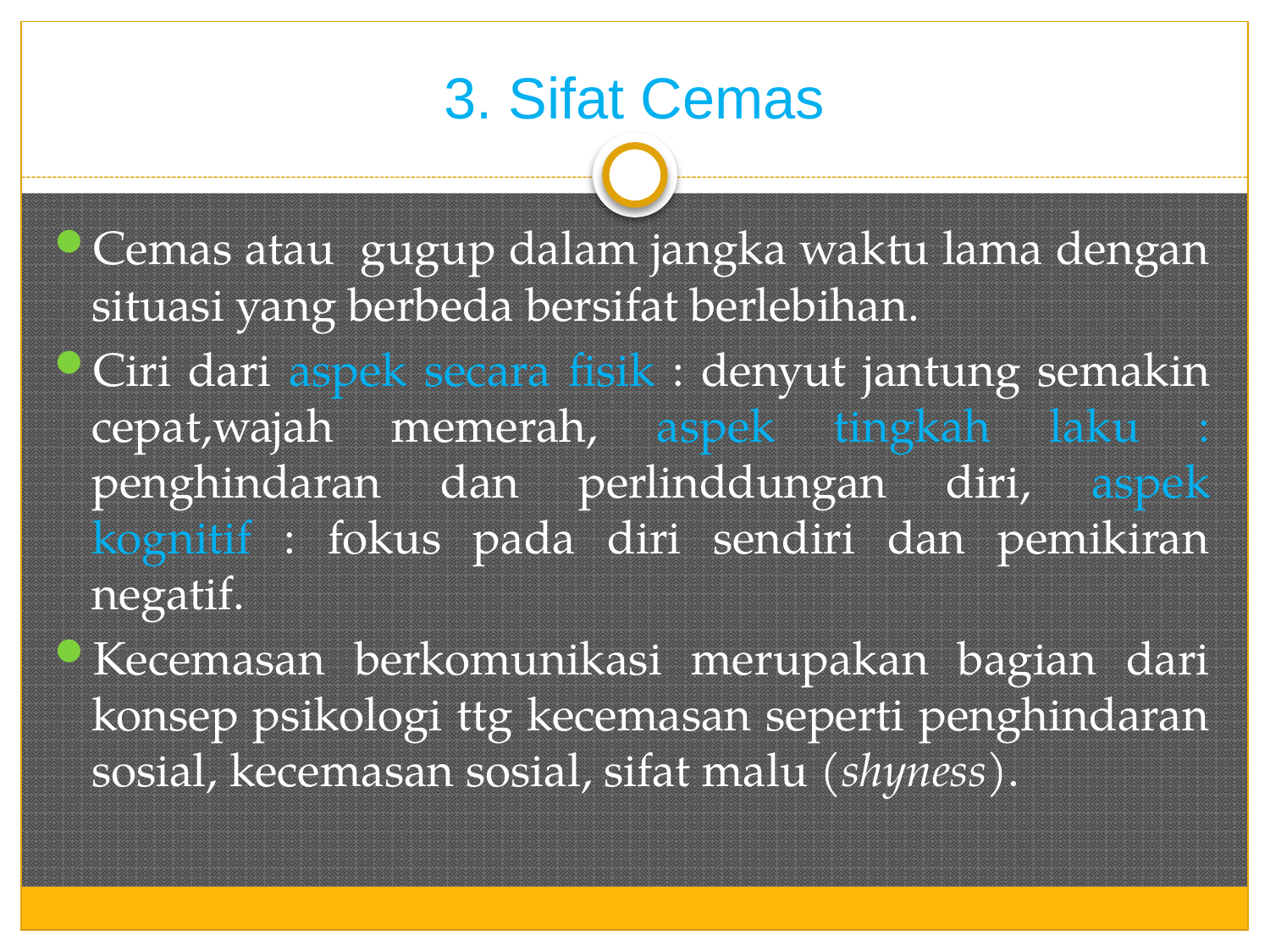

# 3. Sifat Cemas
Cemas atau  gugup dalam jangka waktu lama dengan situasi yang berbeda bersifat berlebihan.
Ciri dari aspek secara fisik : denyut jantung semakin cepat,wajah memerah, aspek tingkah laku : penghindaran dan perlinddungan diri, aspek kognitif : fokus pada diri sendiri dan pemikiran negatif.
Kecemasan berkomunikasi merupakan bagian dari konsep psikologi ttg kecemasan seperti penghindaran sosial, kecemasan sosial, sifat malu (shyness).